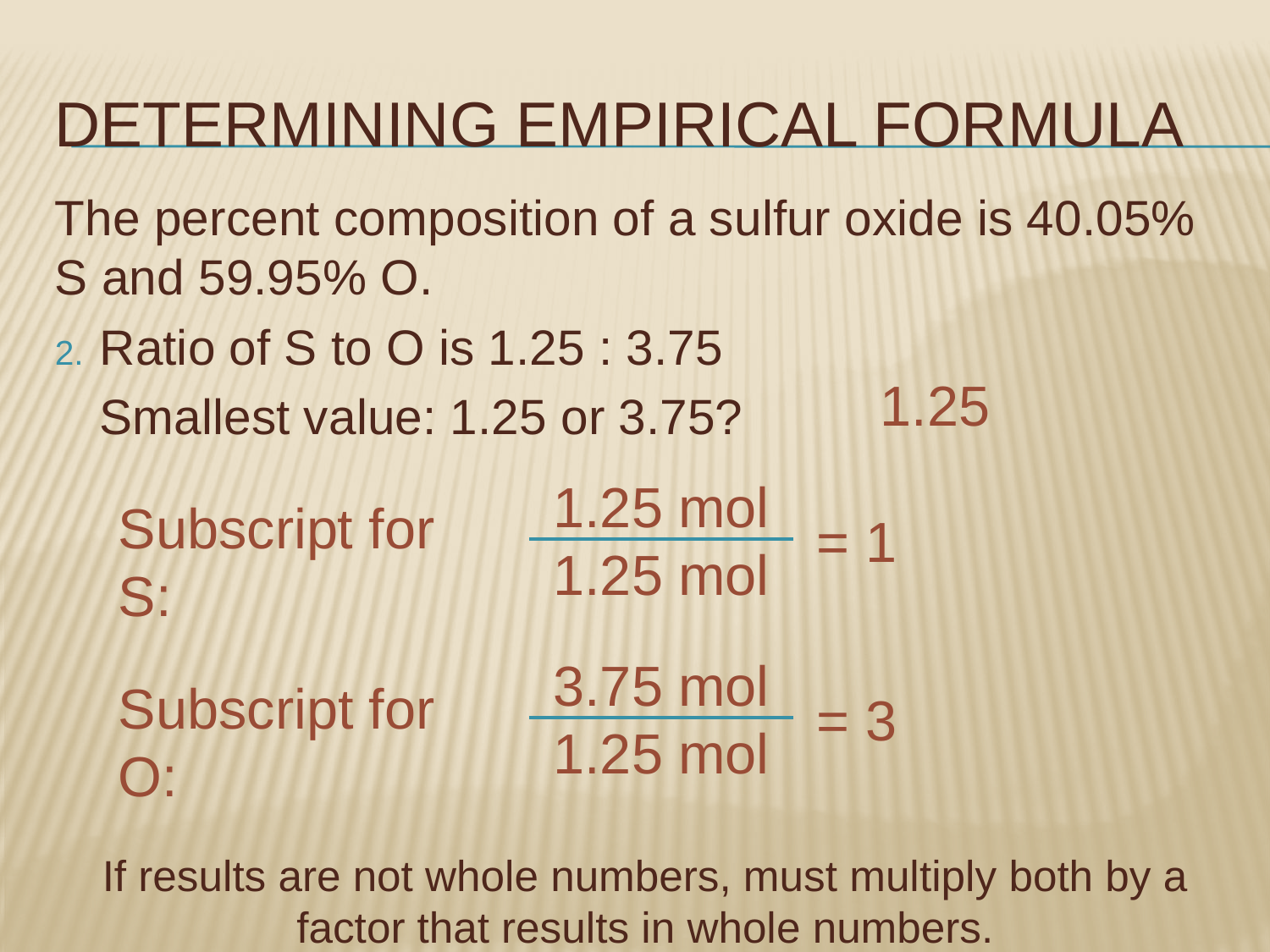

# Determining empirical formula
The percent composition of a sulfur oxide is 40.05% S and 59.95% O.
Ratio of S to O is 1.25 : 3.75
Smallest value: 1.25 or 3.75?

If results are not whole numbers, must multiply both by a factor that results in whole numbers.
1.25
1.25 mol
1.25 mol
Subscript for S:
= 1
3.75 mol
1.25 mol
Subscript for O:
= 3